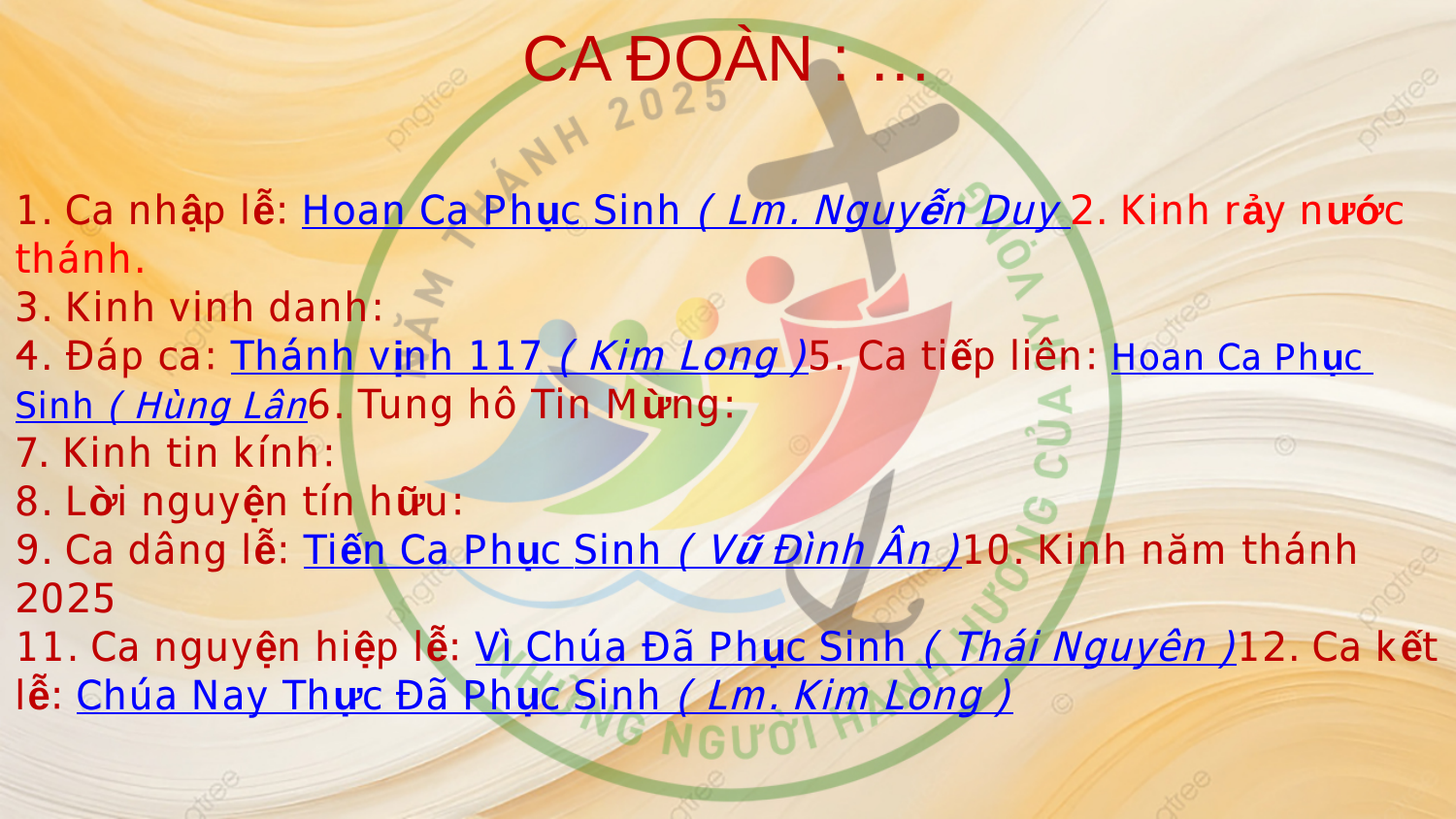

CA ĐOÀN : …
# 1. Ca nhập lễ: Hoan Ca Phục Sinh ( Lm. Nguyễn Duy 2. Kinh rảy nước thánh. 3. Kinh vinh danh: 4. Đáp ca: Thánh vịnh 117 ( Kim Long ) 5. Ca tiếp liên: Hoan Ca Phục Sinh ( Hùng Lân 6. Tung hô Tin Mừng: 7. Kinh tin kính: 8. Lời nguyện tín hữu: 9. Ca dâng lễ: Tiến Ca Phục Sinh ( Vũ Đình Ân ) 10. Kinh năm thánh 2025 11. Ca nguyện hiệp lễ: Vì Chúa Đã Phục Sinh ( Thái Nguyên ) 12. Ca kết lễ: Chúa Nay Thực Đã Phục Sinh ( Lm. Kim Long )